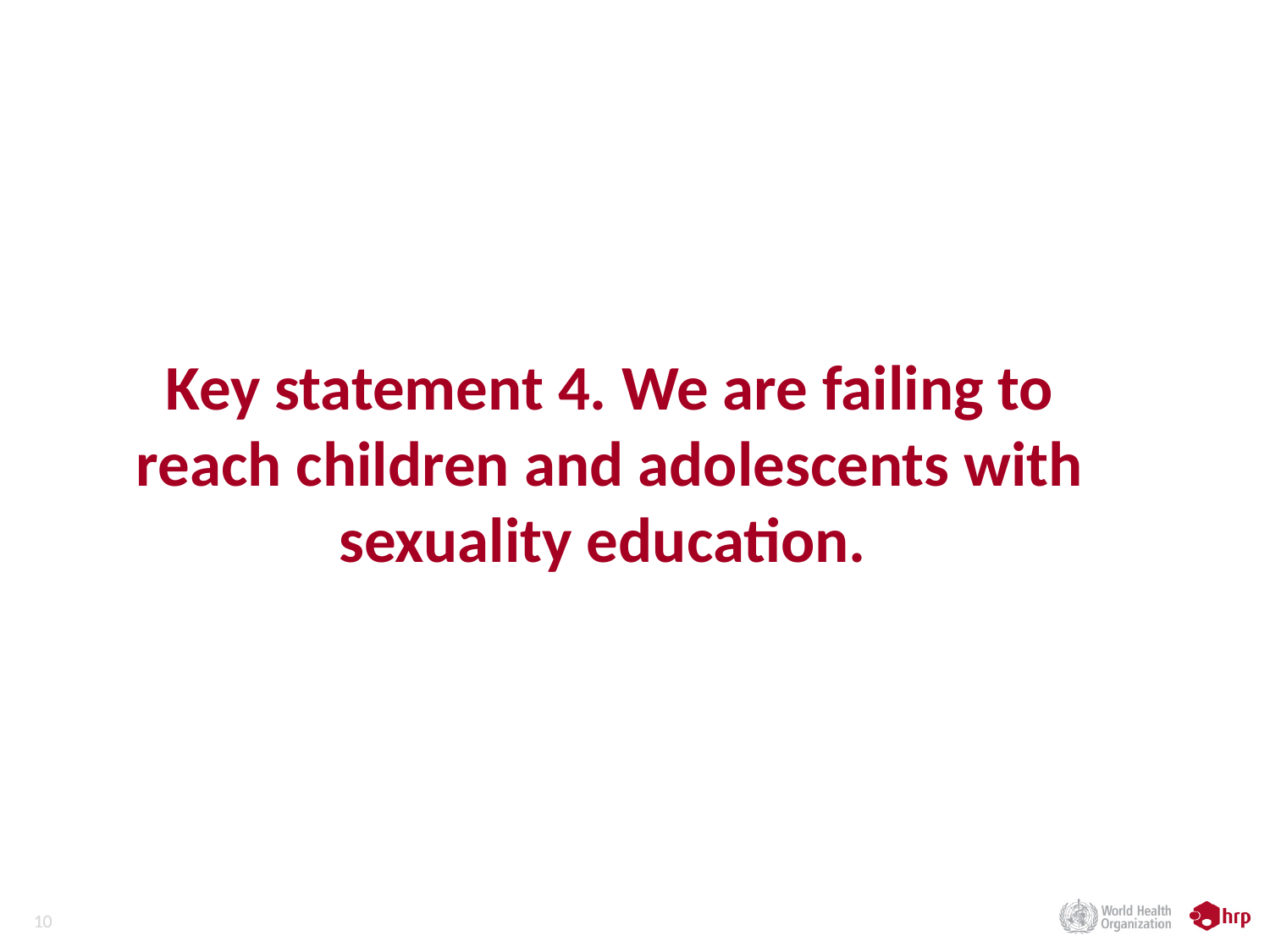

# Key statement 4. We are failing to reach children and adolescents with sexuality education.